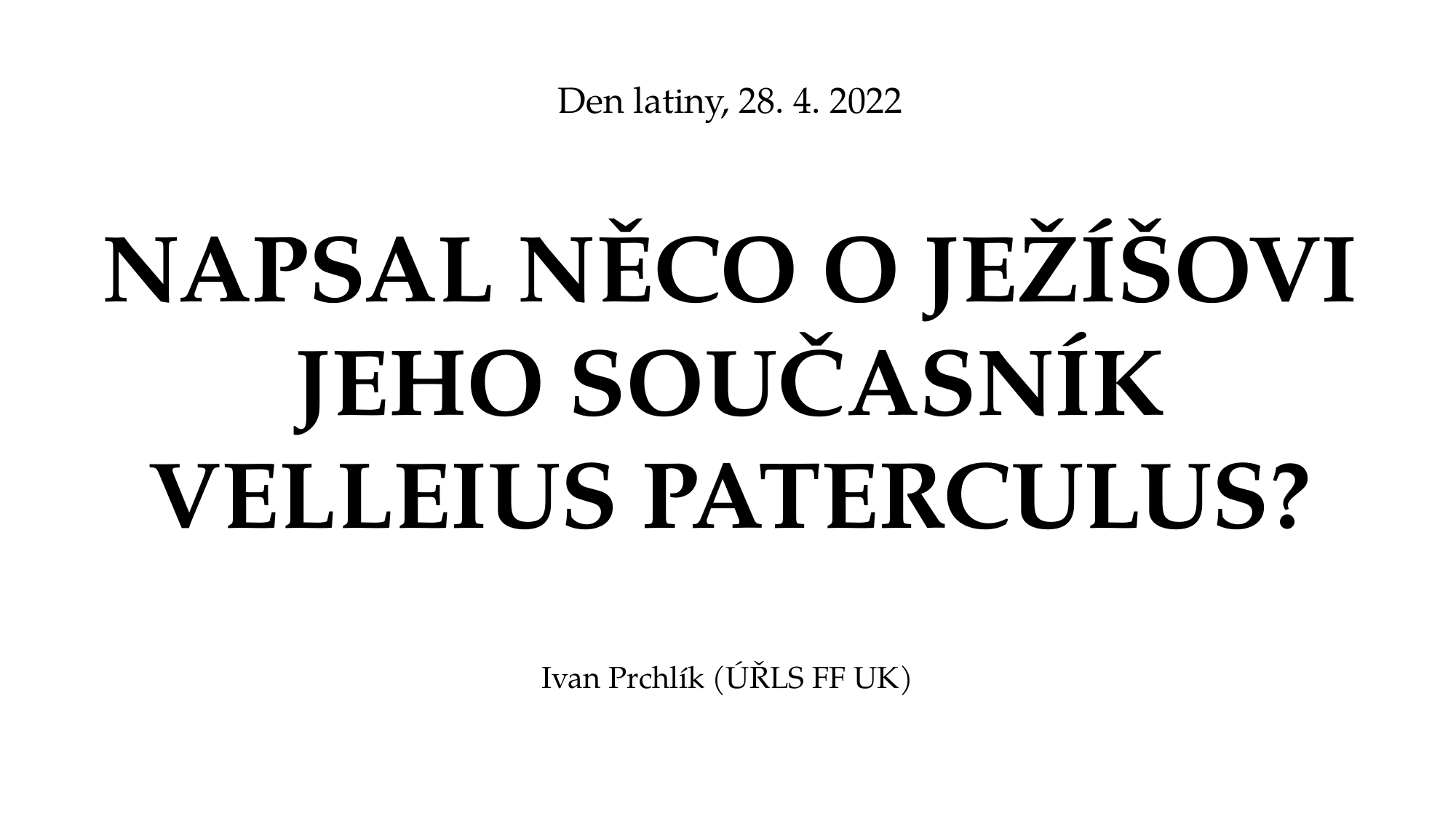

# Den latiny, 28. 4. 2022 Napsal něco o Ježíšovi jeho současník Velleius Paterculus?
Ivan Prchlík (ÚŘLS FF UK)